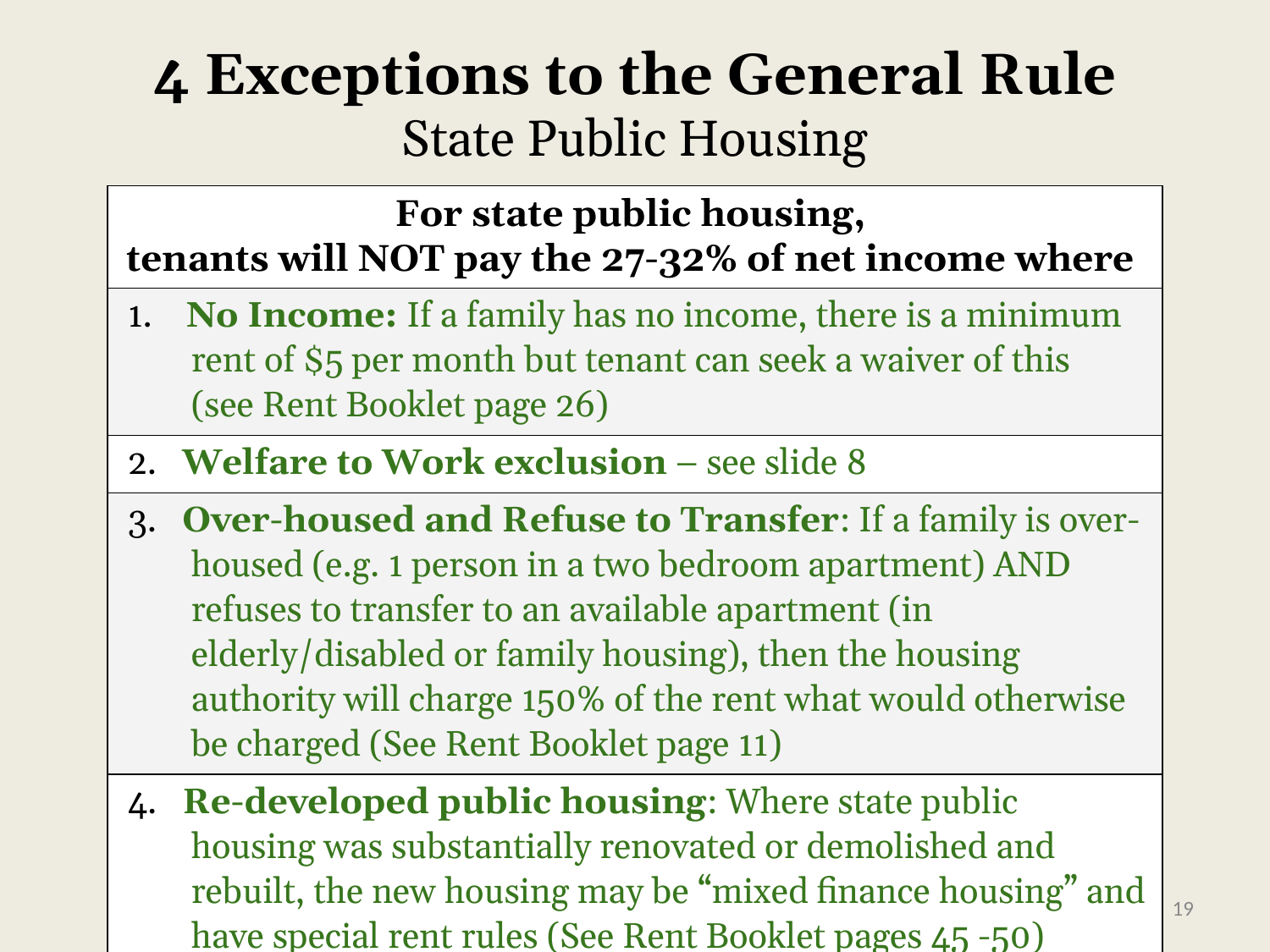

# 4 Exceptions to the General Rule
State Public Housing
| For state public housing, tenants will NOT pay the 27-32% of net income where |
| --- |
| 1. No Income: If a family has no income, there is a minimum rent of $5 per month but tenant can seek a waiver of this (see Rent Booklet page 26) |
| 2. Welfare to Work exclusion – see slide 8 |
| 3. Over-housed and Refuse to Transfer: If a family is over-housed (e.g. 1 person in a two bedroom apartment) AND refuses to transfer to an available apartment (in elderly/disabled or family housing), then the housing authority will charge 150% of the rent what would otherwise be charged (See Rent Booklet page 11) |
| 4. Re-developed public housing: Where state public housing was substantially renovated or demolished and rebuilt, the new housing may be “mixed finance housing” and have special rent rules (See Rent Booklet pages 45 -50) |
19